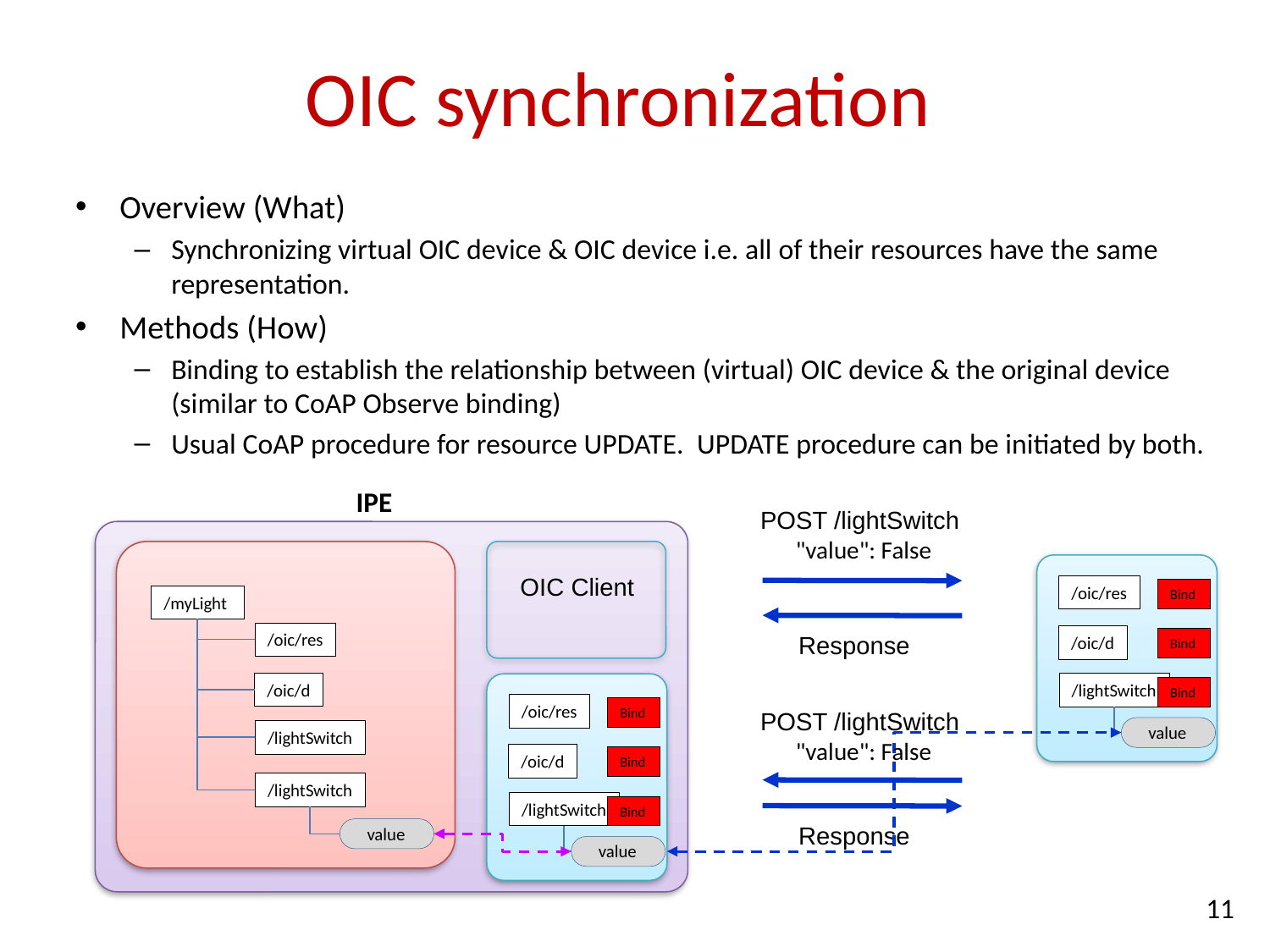

# OIC synchronization
Overview (What)
Synchronizing virtual OIC device & OIC device i.e. all of their resources have the same representation.
Methods (How)
Binding to establish the relationship between (virtual) OIC device & the original device (similar to CoAP Observe binding)
Usual CoAP procedure for resource UPDATE.  UPDATE procedure can be initiated by both.

IPE
POST /lightSwitch
"value": False

OIC Client
/oic/res
Bind
/myLight
/oic/res
Response
/oic/d
Bind
/oic/d
/lightSwitch

Bind
/oic/res
Bind
POST /lightSwitch
"value": False
value

/lightSwitch
/oic/d
Bind
/lightSwitch
/lightSwitch
Bind
Response
value

value